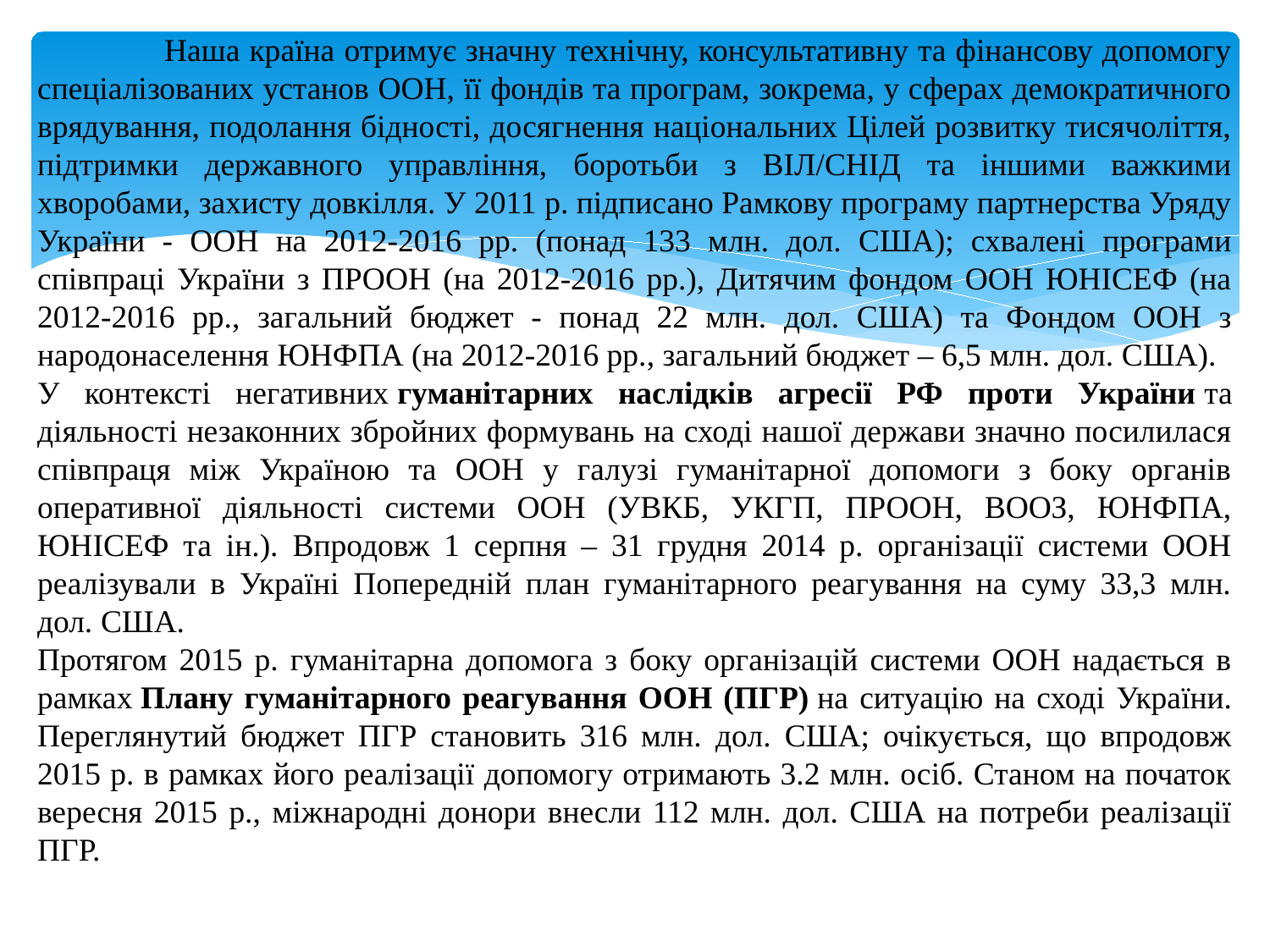

Наша країна отримує значну технічну, консультативну та фінансову допомогу спеціалізованих установ ООН, її фондів та програм, зокрема, у сферах демократичного врядування, подолання бідності, досягнення національних Цілей розвитку тисячоліття, підтримки державного управління, боротьби з ВІЛ/СНІД та іншими важкими хворобами, захисту довкілля. У 2011 р. підписано Рамкову програму партнерства Уряду України - ООН на 2012-2016 рр. (понад 133 млн. дол. США); схвалені програми співпраці України з ПРООН (на 2012-2016 рр.), Дитячим фондом ООН ЮНІСЕФ (на 2012-2016 рр., загальний бюджет - понад 22 млн. дол. США) та Фондом ООН з народонаселення ЮНФПА (на 2012-2016 рр., загальний бюджет – 6,5 млн. дол. США).
У контексті негативних гуманітарних наслідків агресії РФ проти України та діяльності незаконних збройних формувань на сході нашої держави значно посилилася співпраця між Україною та ООН у галузі гуманітарної допомоги з боку органів оперативної діяльності системи ООН (УВКБ, УКГП, ПРООН, ВООЗ, ЮНФПА, ЮНІСЕФ та ін.). Впродовж 1 серпня – 31 грудня 2014 р. організації системи ООН реалізували в Україні Попередній план гуманітарного реагування на суму 33,3 млн. дол. США.
Протягом 2015 р. гуманітарна допомога з боку організацій системи ООН надається в рамках Плану гуманітарного реагування ООН (ПГР) на ситуацію на сході України. Переглянутий бюджет ПГР становить 316 млн. дол. США; очікується, що впродовж 2015 р. в рамках його реалізації допомогу отримають 3.2 млн. осіб. Станом на початок вересня 2015 р., міжнародні донори внесли 112 млн. дол. США на потреби реалізації ПГР.